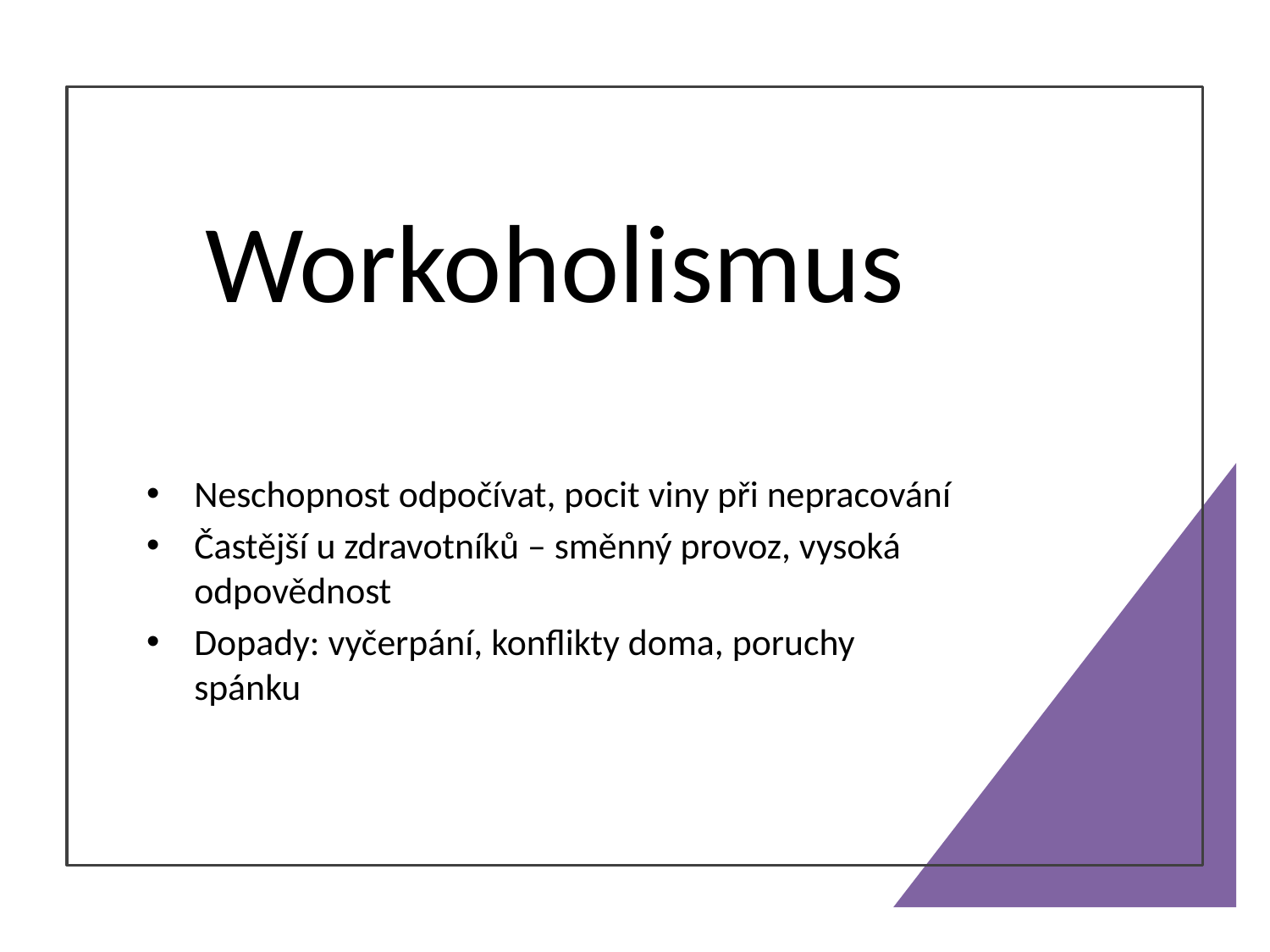

# Workoholismus

Neschopnost odpočívat, pocit viny při nepracování
Častější u zdravotníků – směnný provoz, vysoká odpovědnost
Dopady: vyčerpání, konflikty doma, poruchy spánku